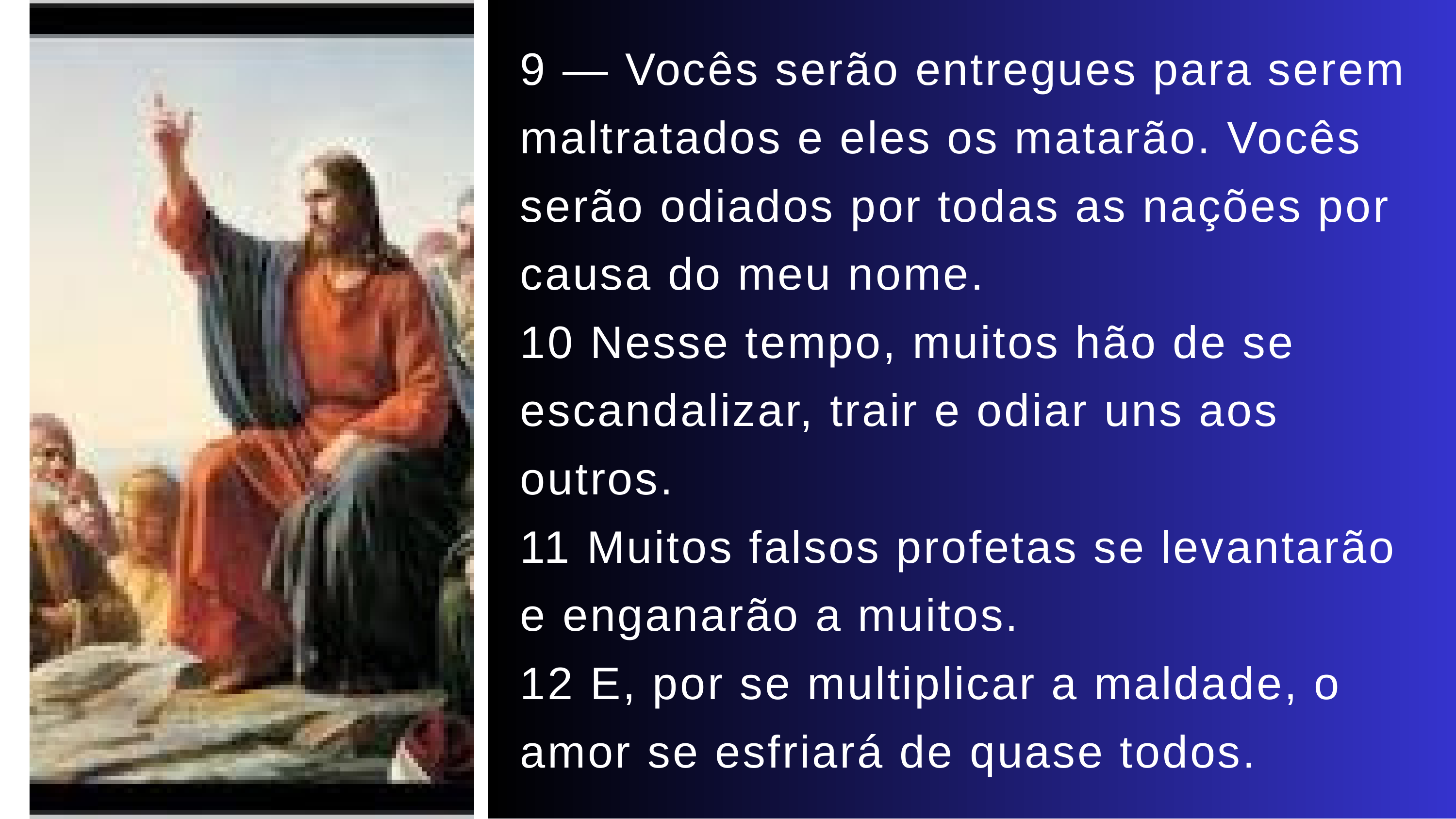

9 — Vocês serão entregues para serem maltratados e eles os matarão. Vocês serão odiados por todas as nações por causa do meu nome.
10 Nesse tempo, muitos hão de se escandalizar, trair e odiar uns aos outros.
11 Muitos falsos profetas se levantarão e enganarão a muitos.
12 E, por se multiplicar a maldade, o amor se esfriará de quase todos.